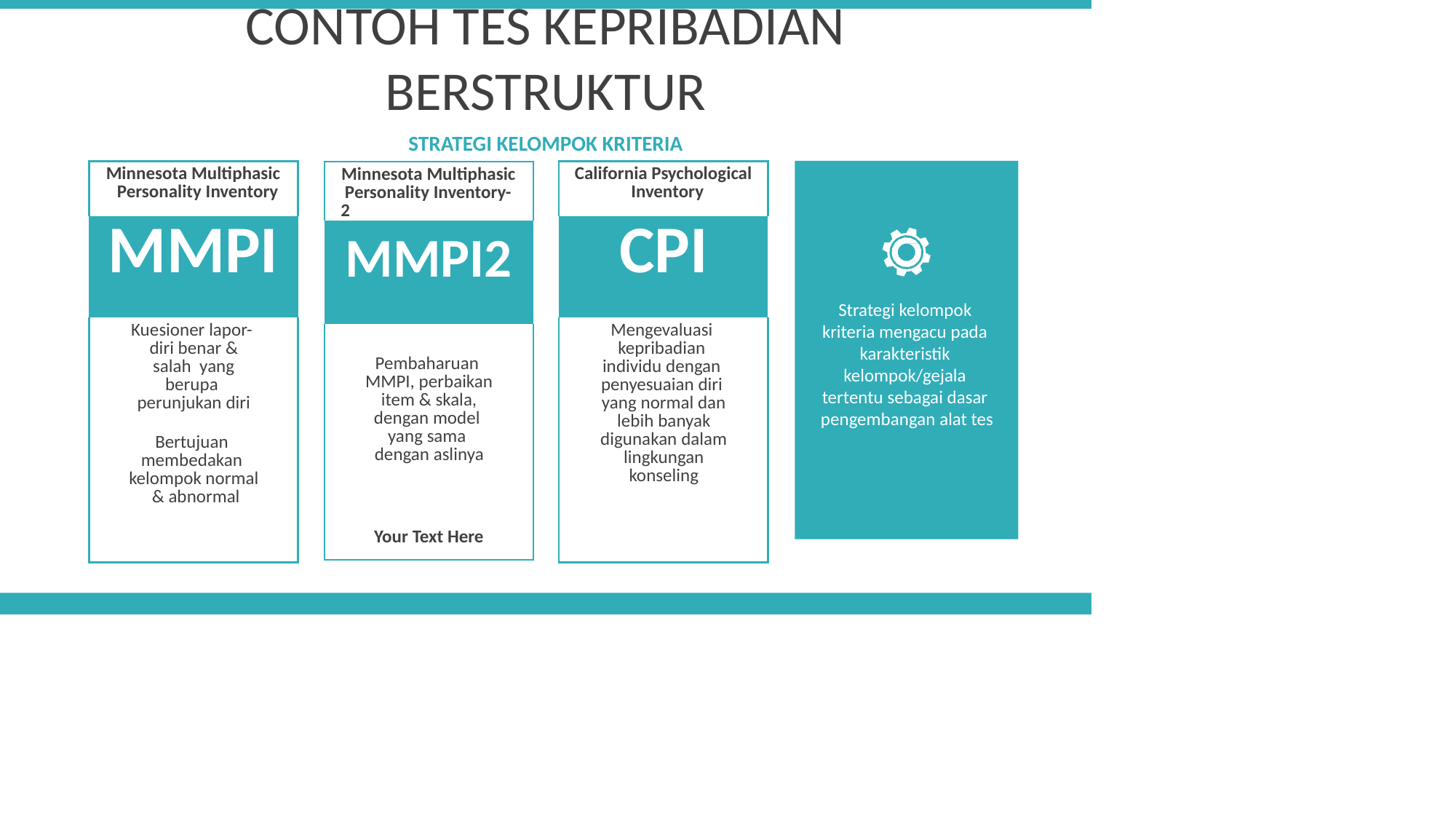

# CONTOH TES KEPRIBADIAN BERSTRUKTUR
STRATEGI KELOMPOK KRITERIA

| Minnesota Multiphasic Personality Inventory |
| --- |
| MMPI |
| Kuesioner lapor- diri benar & salah yang berupa perunjukan diri Bertujuan membedakan kelompok normal & abnormal |
| California Psychological Inventory |
| --- |
| CPI |
| Mengevaluasi kepribadian individu dengan penyesuaian diri yang normal dan lebih banyak digunakan dalam lingkungan konseling |
| Minnesota Multiphasic Personality Inventory-2 |
| --- |
| MMPI2 |
| Pembaharuan MMPI, perbaikan item & skala, dengan model yang sama dengan aslinya |
| Your Text Here |

Strategi kelompok  kriteria mengacu pada  karakteristik  kelompok/gejala  tertentu sebagai dasar  pengembangan alat tes